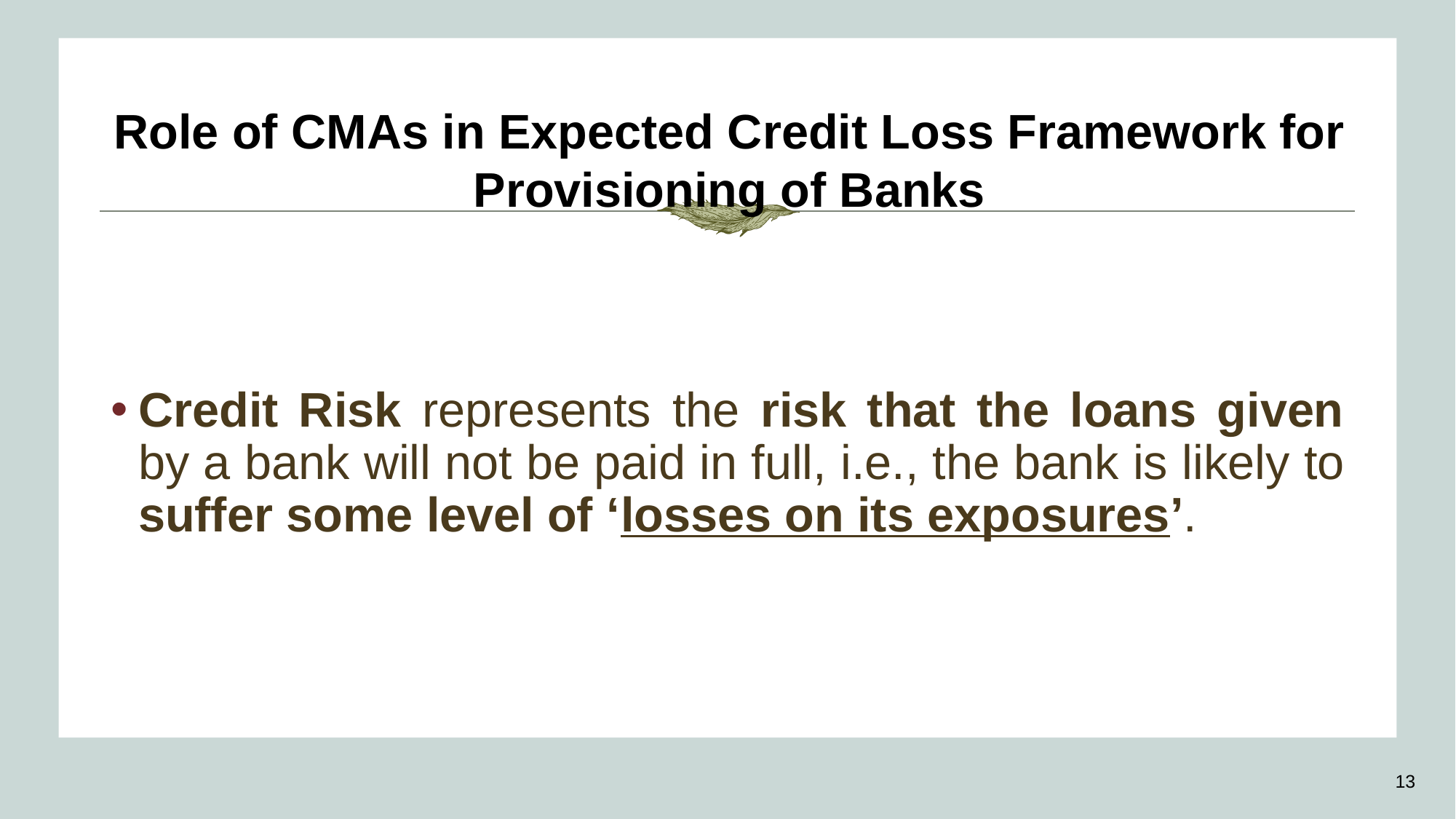

Role of CMAs in Expected Credit Loss Framework for Provisioning of Banks

Credit Risk represents the risk that the loans given by a bank will not be paid in full, i.e., the bank is likely to suffer some level of ‘losses on its exposures’.
13